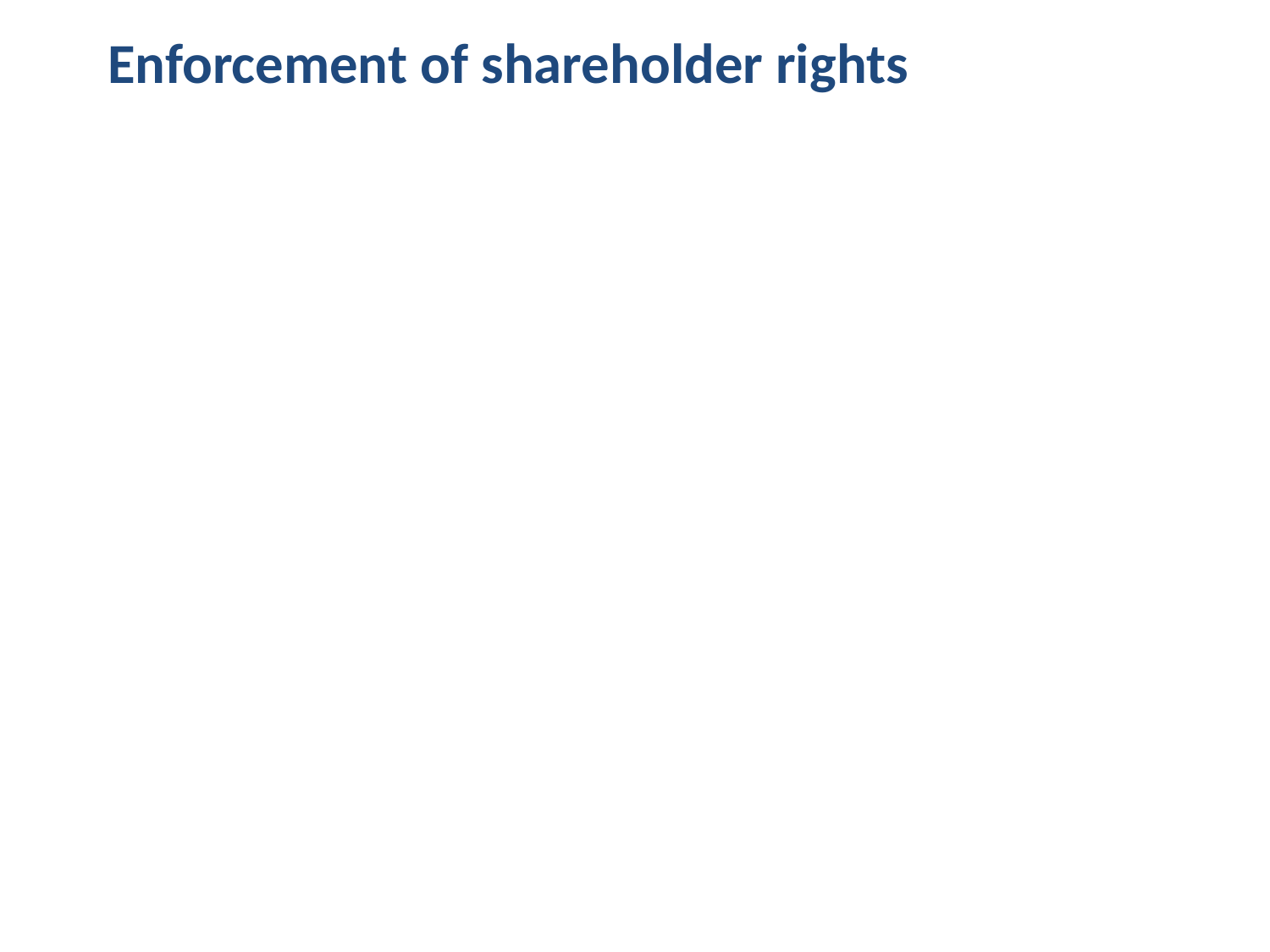

# Enforcement of shareholder rights
Courts don’t function well for minority shareholders in most countries
Company law has no effective regulator in most countries
Strongest enforcement of company law happens when securities regulator can take action on behalf of shareholders.
“Mirrored” company law provisions in securities regulation (Indonesia)
Special “court” where shareholders can complain (Egypt)
Impose administrative penalties if company law violated (Brazil)
Stock exchange approval of related party transactions (South Africa)